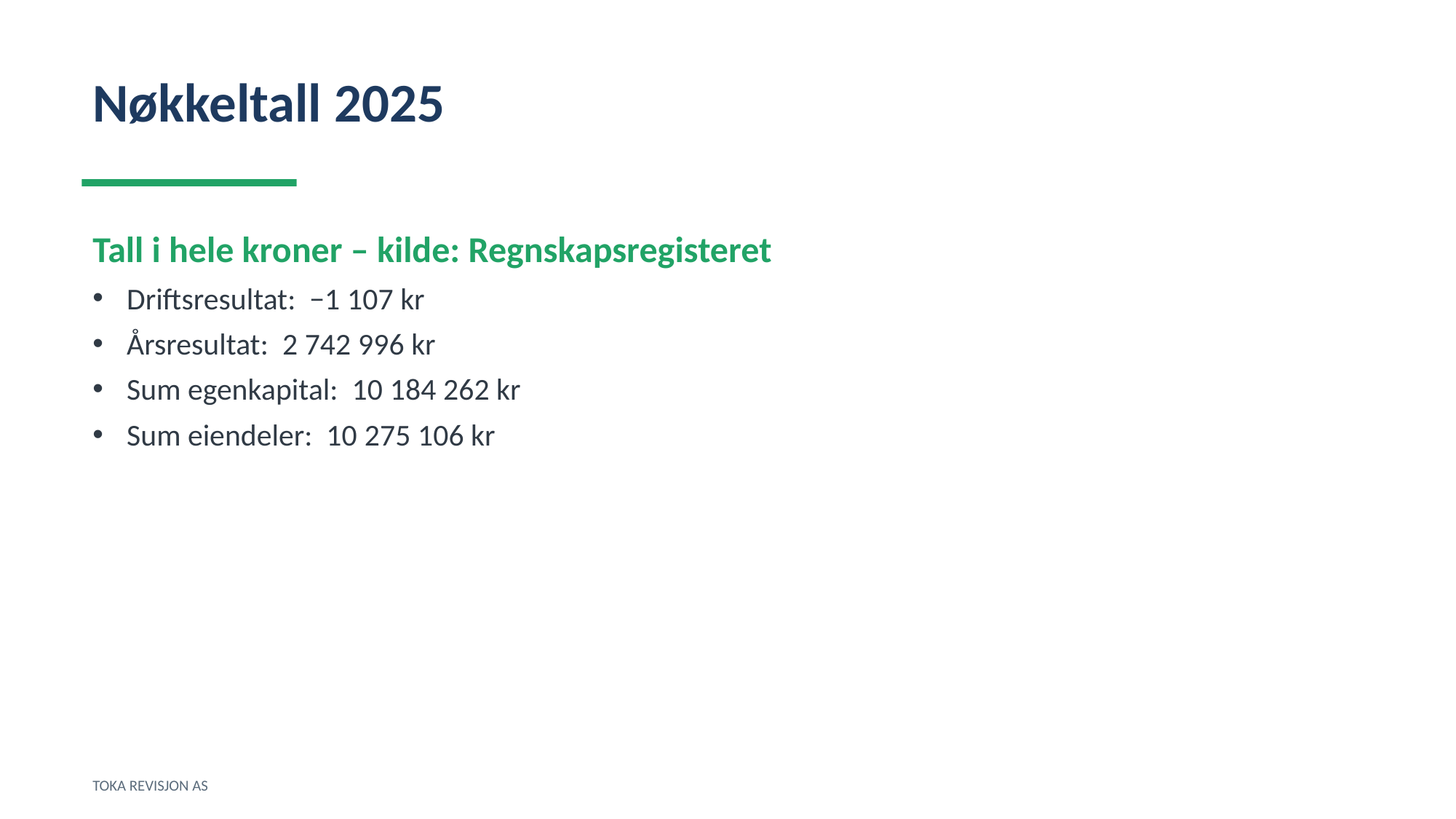

Nøkkeltall 2025

Tall i hele kroner – kilde: Regnskapsregisteret
Driftsresultat:  −1 107 kr
Årsresultat:  2 742 996 kr
Sum egenkapital:  10 184 262 kr
Sum eiendeler:  10 275 106 kr
TOKA REVISJON AS